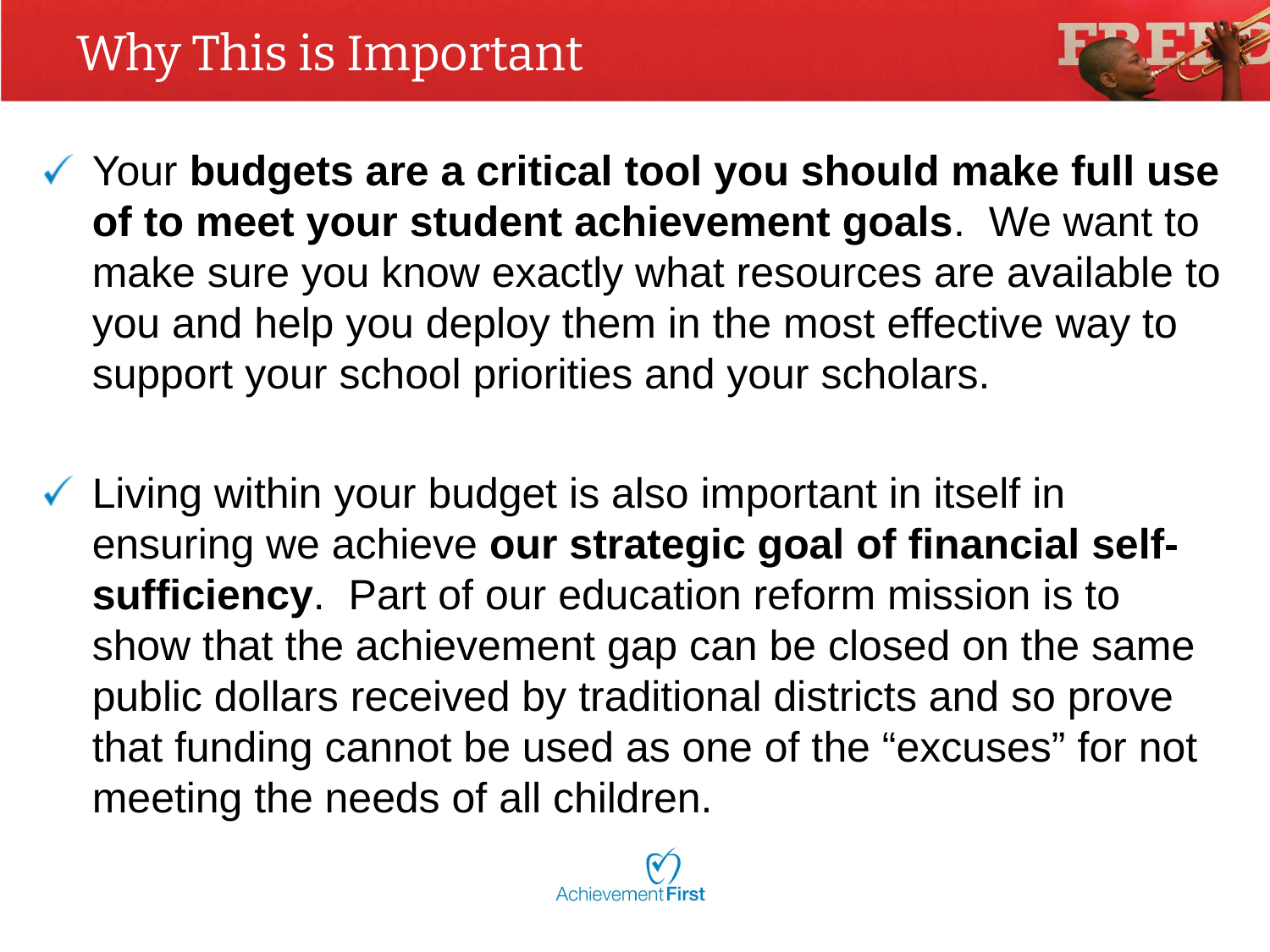

# Why This is Important
Your budgets are a critical tool you should make full use of to meet your student achievement goals.  We want to make sure you know exactly what resources are available to you and help you deploy them in the most effective way to support your school priorities and your scholars.

Living within your budget is also important in itself in ensuring we achieve our strategic goal of financial self-sufficiency.  Part of our education reform mission is to show that the achievement gap can be closed on the same public dollars received by traditional districts and so prove that funding cannot be used as one of the “excuses” for not meeting the needs of all children.